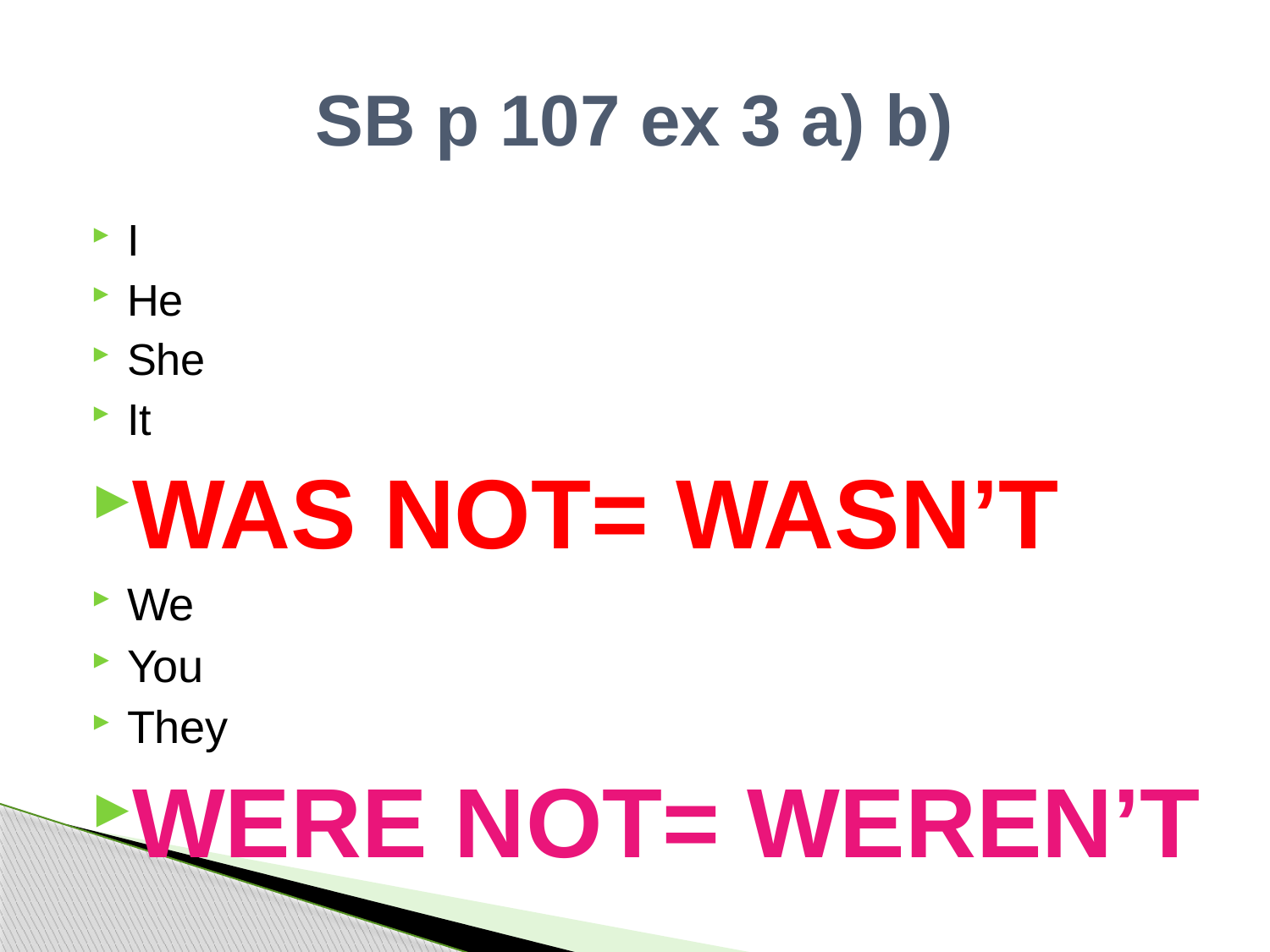

# SB p 107 ex 3 a) b)
I
He
She
It
WAS NOT= WASN’T
We
You
They
WERE NOT= WEREN’T